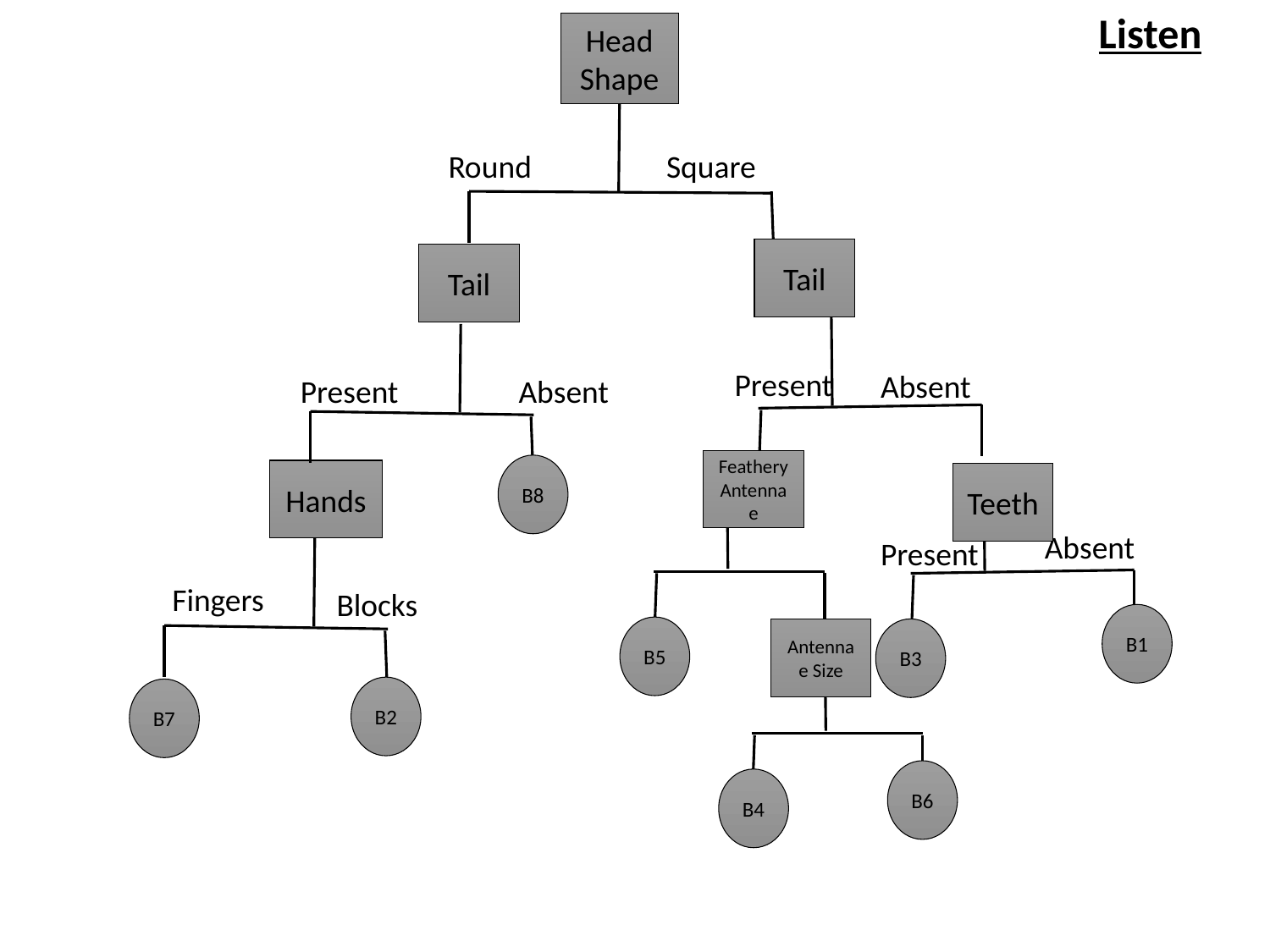

Listen
Head Shape
Round
Square
Tail
Tail
Present
Absent
Present
Absent
Feathery Antennae
B8
Hands
Teeth
Absent
Present
Fingers
Blocks
B1
B5
Antennae Size
B3
B2
B7
B6
B4